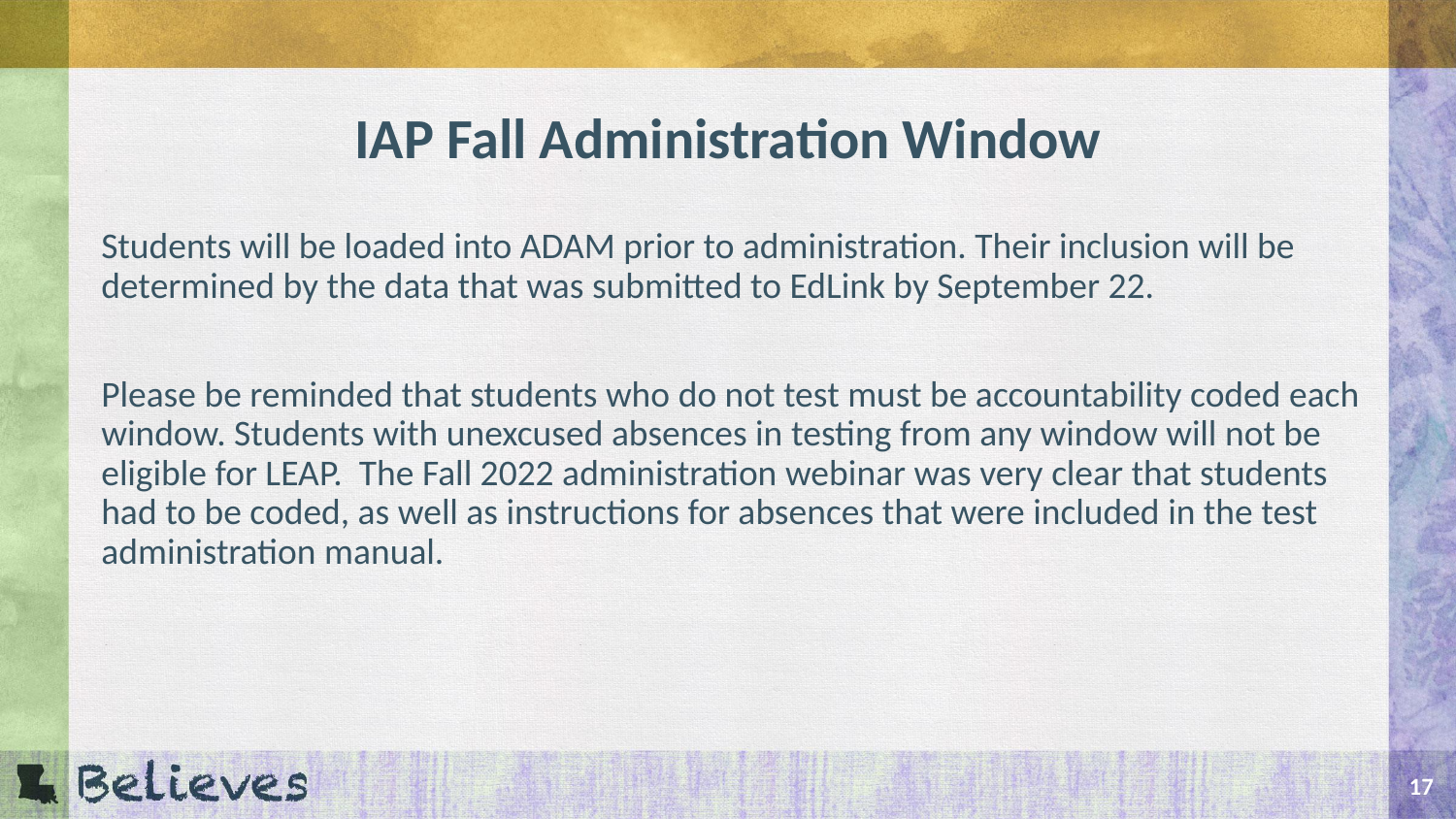

# IAP Fall Administration Window
Students will be loaded into ADAM prior to administration. Their inclusion will be determined by the data that was submitted to EdLink by September 22.

Please be reminded that students who do not test must be accountability coded each window. Students with unexcused absences in testing from any window will not be eligible for LEAP.  The Fall 2022 administration webinar was very clear that students had to be coded, as well as instructions for absences that were included in the test administration manual.